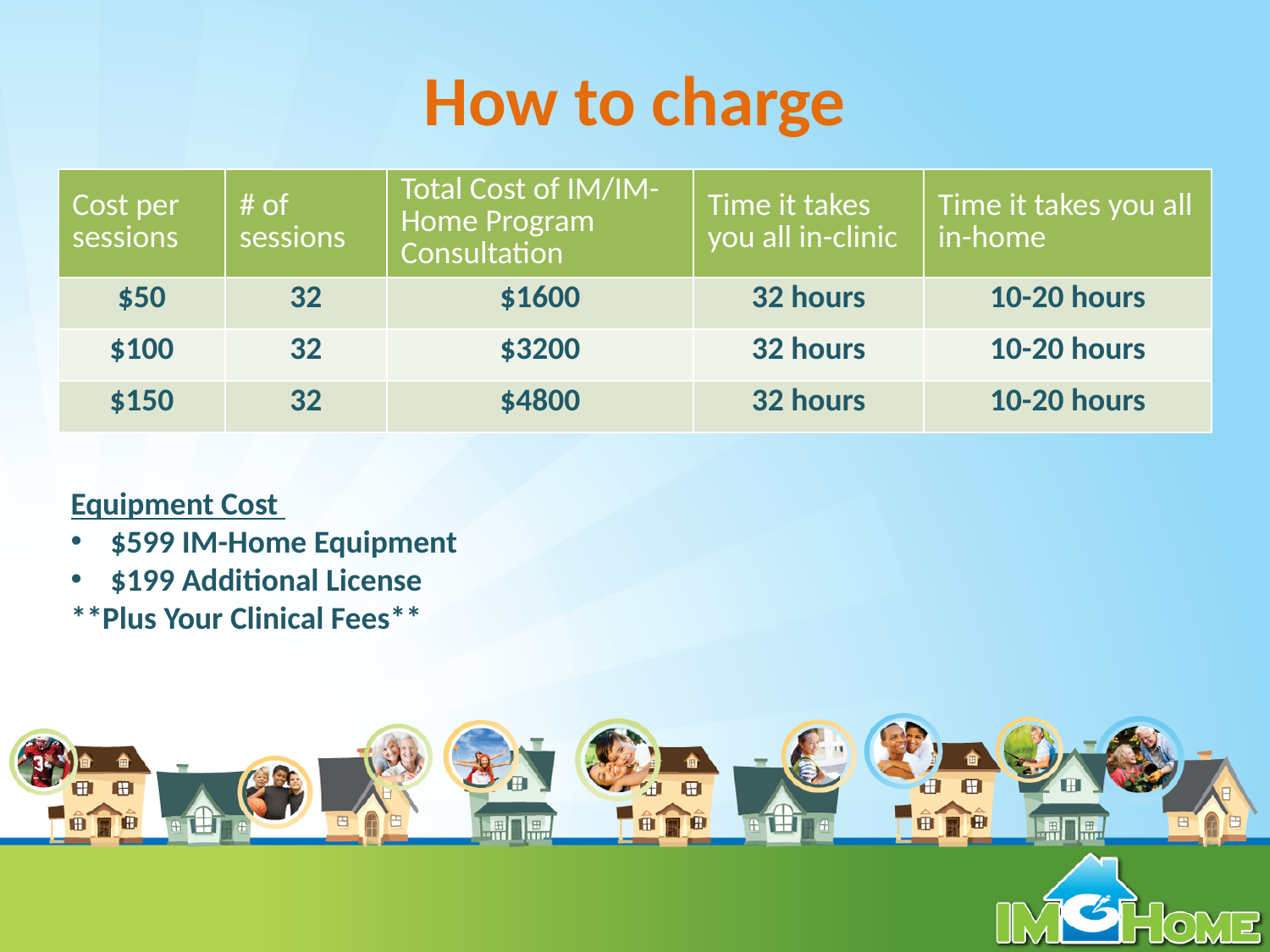

# How to charge
| Cost per sessions | # of sessions | Total Cost of IM/IM-Home Program Consultation | Time it takes you all in-clinic | Time it takes you all in-home |
| --- | --- | --- | --- | --- |
| $50 | 32 | $1600 | 32 hours | 10-20 hours |
| $100 | 32 | $3200 | 32 hours | 10-20 hours |
| $150 | 32 | $4800 | 32 hours | 10-20 hours |
Equipment Cost
$599 IM-Home Equipment
$199 Additional License
**Plus Your Clinical Fees**